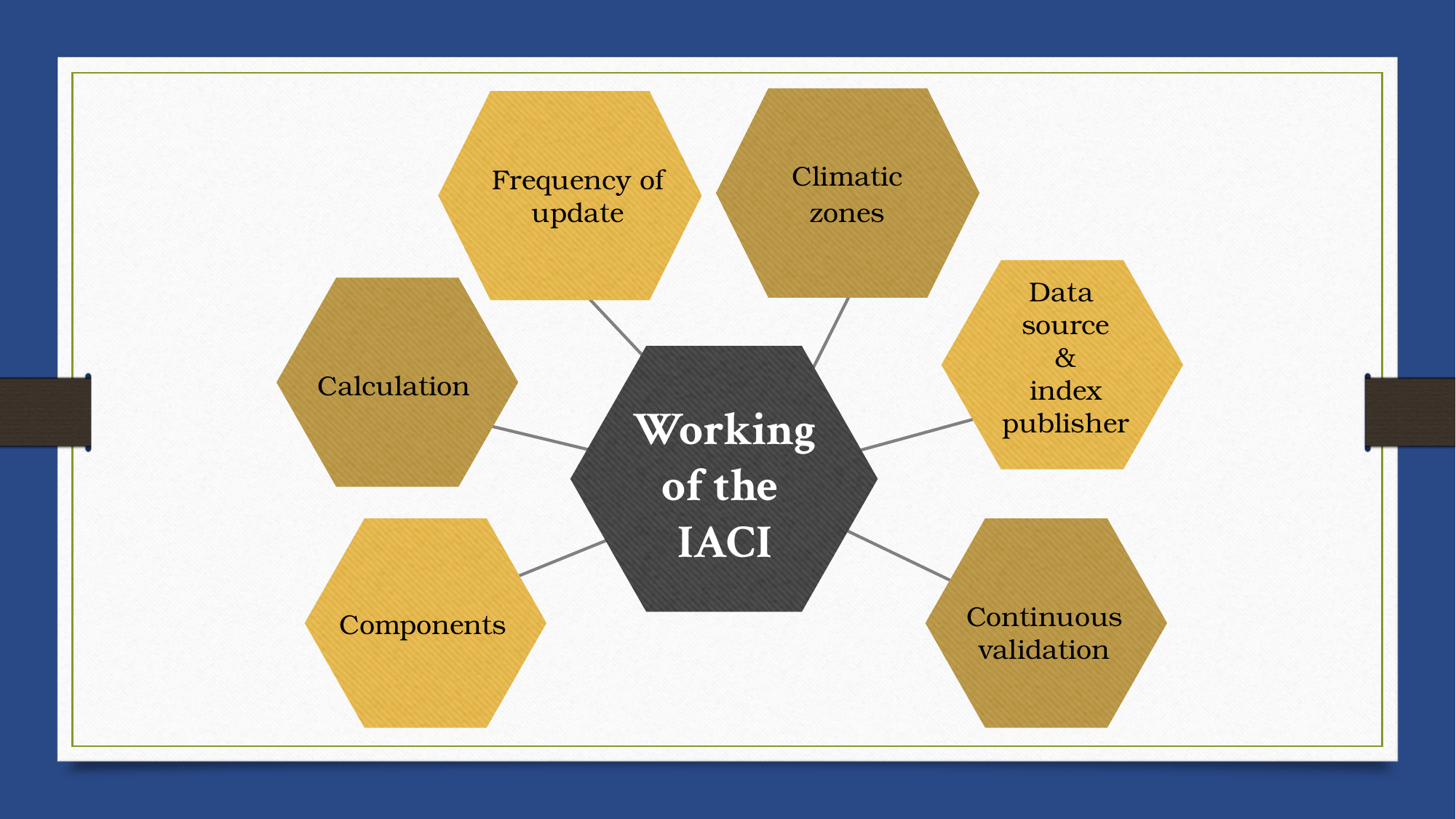

Climatic zones

Frequency of update

Data
source
&
index publisher

Calculation

Working of the
IACI

Components

Continuous validation